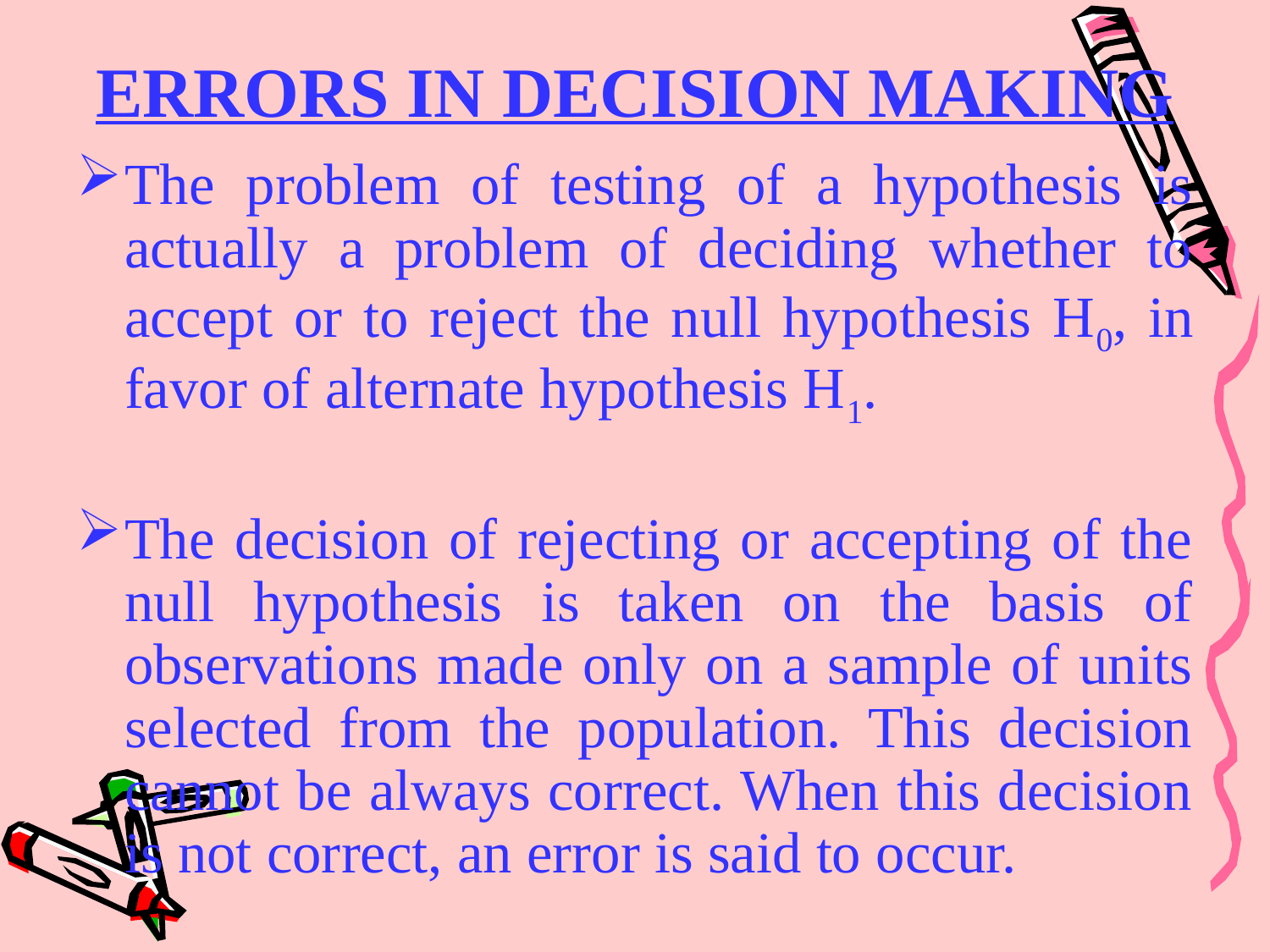

# ERRORS IN DECISION MAKING
The problem of testing of a hypothesis is actually a problem of deciding whether to accept or to reject the null hypothesis H0, in favor of alternate hypothesis H1.

The decision of rejecting or accepting of the null hypothesis is taken on the basis of observations made only on a sample of units selected from the population. This decision cannot be always correct. When this decision is not correct, an error is said to occur.